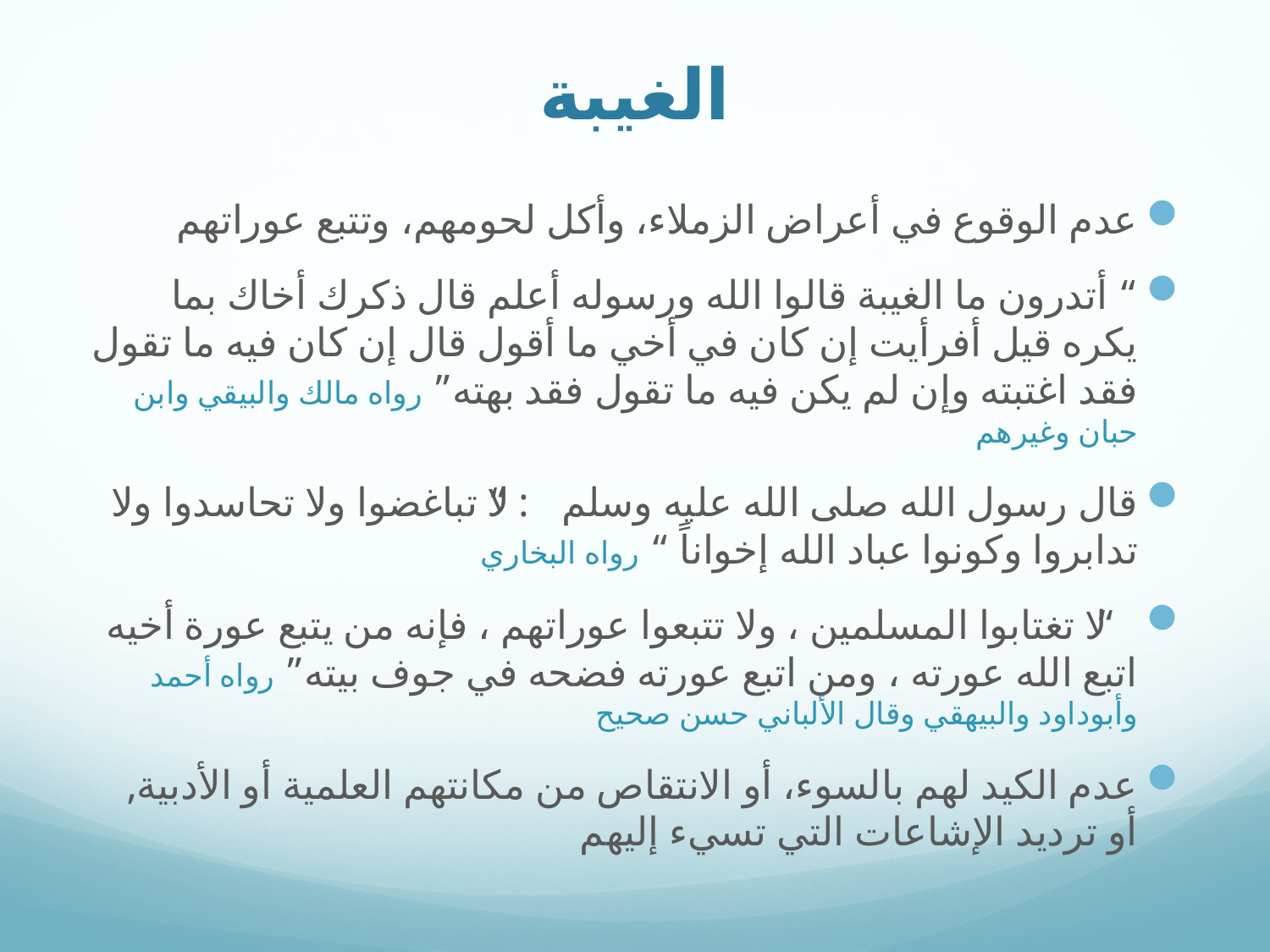

# الغيبة
عدم الوقوع في أعراض الزملاء، وأكل لحومهم، وتتبع عوراتهم
“ أتدرون ما الغيبة قالوا الله ورسوله أعلم قال ذكرك أخاك بما يكره قيل أفرأيت إن كان في أخي ما أقول قال إن كان فيه ما تقول فقد اغتبته وإن لم يكن فيه ما تقول فقد بهته” رواه مالك والبيقي وابن حبان وغيرهم
قال رسول الله صلى الله عليه وسلم : “لا تباغضوا ولا تحاسدوا ولا تدابروا وكونوا عباد الله إخواناً “ رواه البخاري
“ لا تغتابوا المسلمين ، ولا تتبعوا عوراتهم ، فإنه من يتبع عورة أخيه اتبع الله عورته ، ومن اتبع عورته فضحه في جوف بيته” رواه أحمد وأبوداود والبيهقي وقال الألباني حسن صحيح
عدم الكيد لهم بالسوء، أو الانتقاص من مكانتهم العلمية أو الأدبية, أو ترديد الإشاعات التي تسيء إليهم